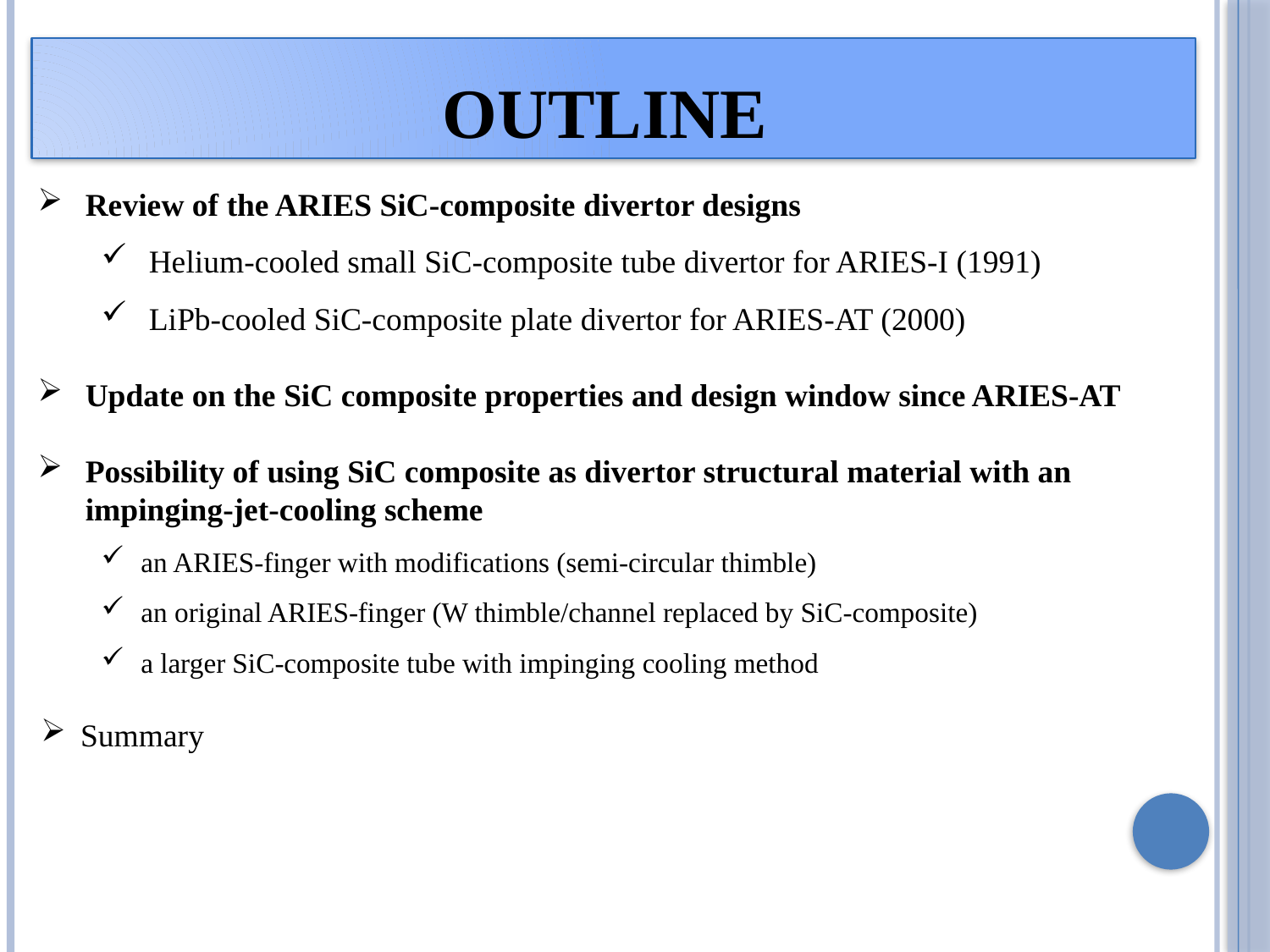

# Outline
Review of the ARIES SiC-composite divertor designs
Helium-cooled small SiC-composite tube divertor for ARIES-I (1991)
LiPb-cooled SiC-composite plate divertor for ARIES-AT (2000)

Update on the SiC composite properties and design window since ARIES-AT

Possibility of using SiC composite as divertor structural material with an impinging-jet-cooling scheme
an ARIES-finger with modifications (semi-circular thimble)
an original ARIES-finger (W thimble/channel replaced by SiC-composite)
a larger SiC-composite tube with impinging cooling method
Summary